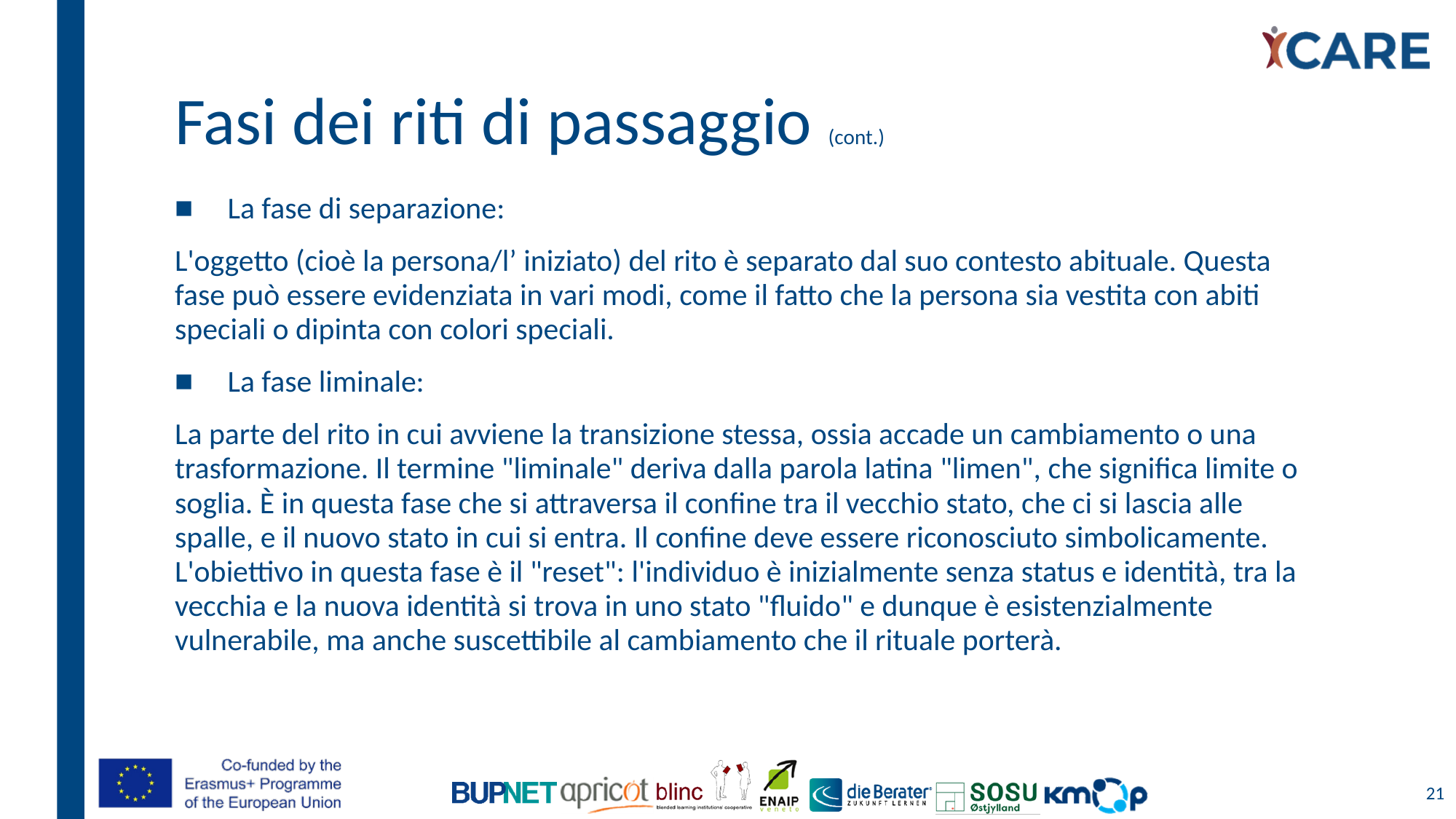

# Fasi dei riti di passaggio (cont.)
 La fase di separazione:
L'oggetto (cioè la persona/l’ iniziato) del rito è separato dal suo contesto abituale. Questa fase può essere evidenziata in vari modi, come il fatto che la persona sia vestita con abiti speciali o dipinta con colori speciali.
 La fase liminale:
La parte del rito in cui avviene la transizione stessa, ossia accade un cambiamento o una trasformazione. Il termine "liminale" deriva dalla parola latina "limen", che significa limite o soglia. È in questa fase che si attraversa il confine tra il vecchio stato, che ci si lascia alle spalle, e il nuovo stato in cui si entra. Il confine deve essere riconosciuto simbolicamente. L'obiettivo in questa fase è il "reset": l'individuo è inizialmente senza status e identità, tra la vecchia e la nuova identità si trova in uno stato "fluido" e dunque è esistenzialmente vulnerabile, ma anche suscettibile al cambiamento che il rituale porterà.
21